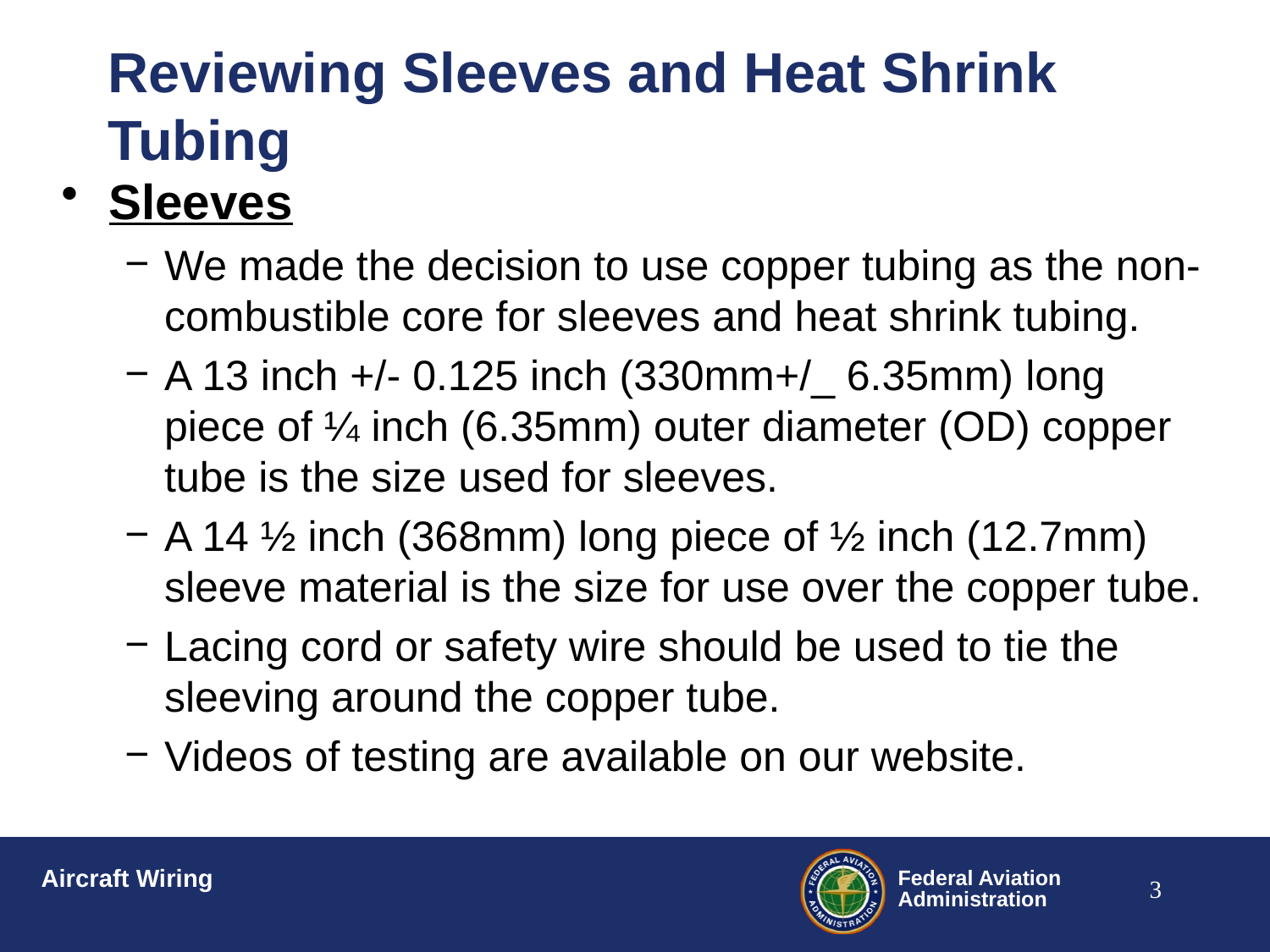

# Reviewing Sleeves and Heat Shrink Tubing
Sleeves
We made the decision to use copper tubing as the non-combustible core for sleeves and heat shrink tubing.
A 13 inch +/- 0.125 inch (330mm+/_ 6.35mm) long piece of ¼ inch (6.35mm) outer diameter (OD) copper tube is the size used for sleeves.
A 14 ½ inch (368mm) long piece of ½ inch (12.7mm) sleeve material is the size for use over the copper tube.
Lacing cord or safety wire should be used to tie the sleeving around the copper tube.
Videos of testing are available on our website.
3